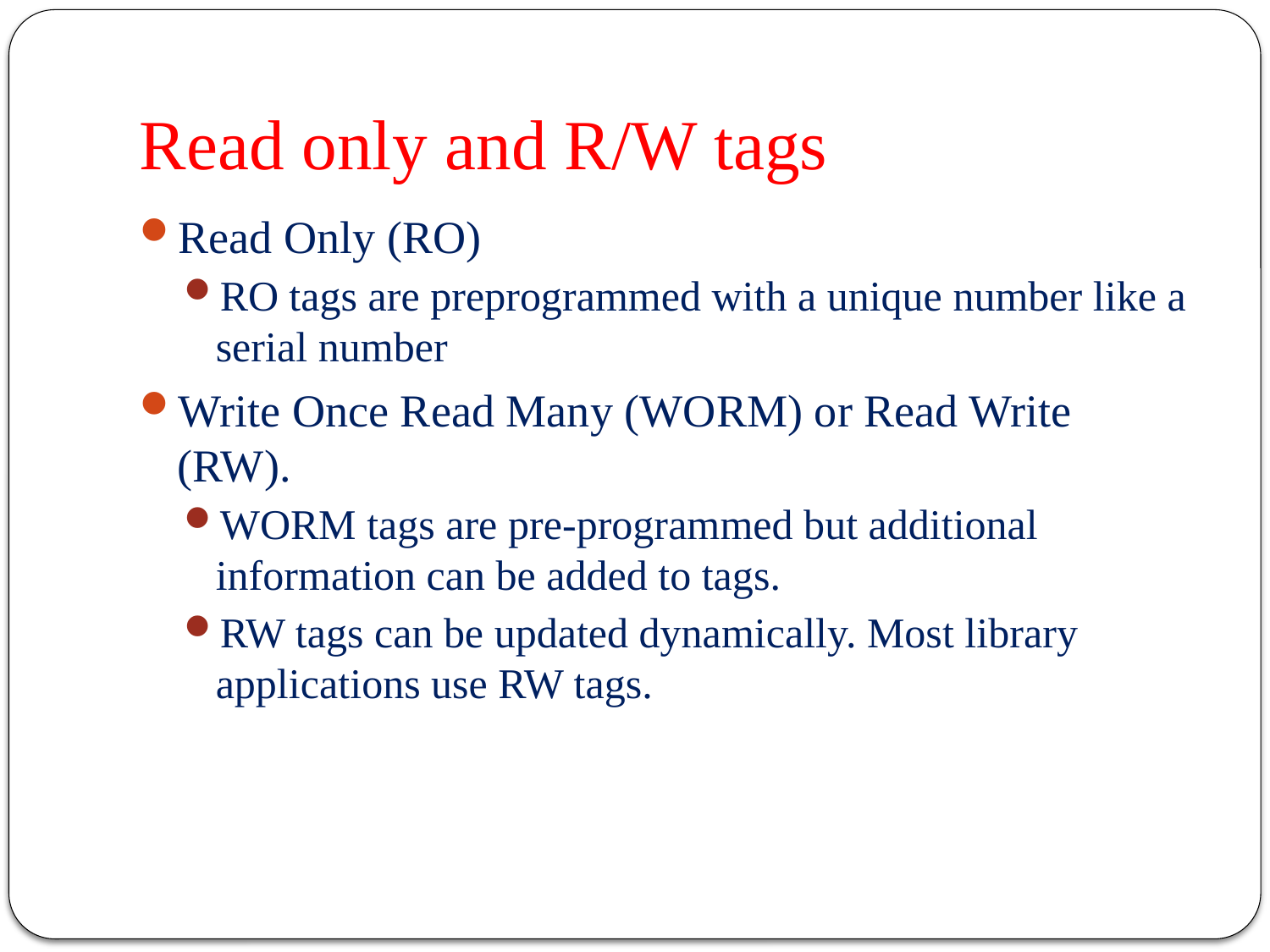

# Read only and R/W tags
Read Only (RO)
RO tags are preprogrammed with a unique number like a serial number
Write Once Read Many (WORM) or Read Write (RW).
WORM tags are pre-programmed but additional information can be added to tags.
RW tags can be updated dynamically. Most library applications use RW tags.